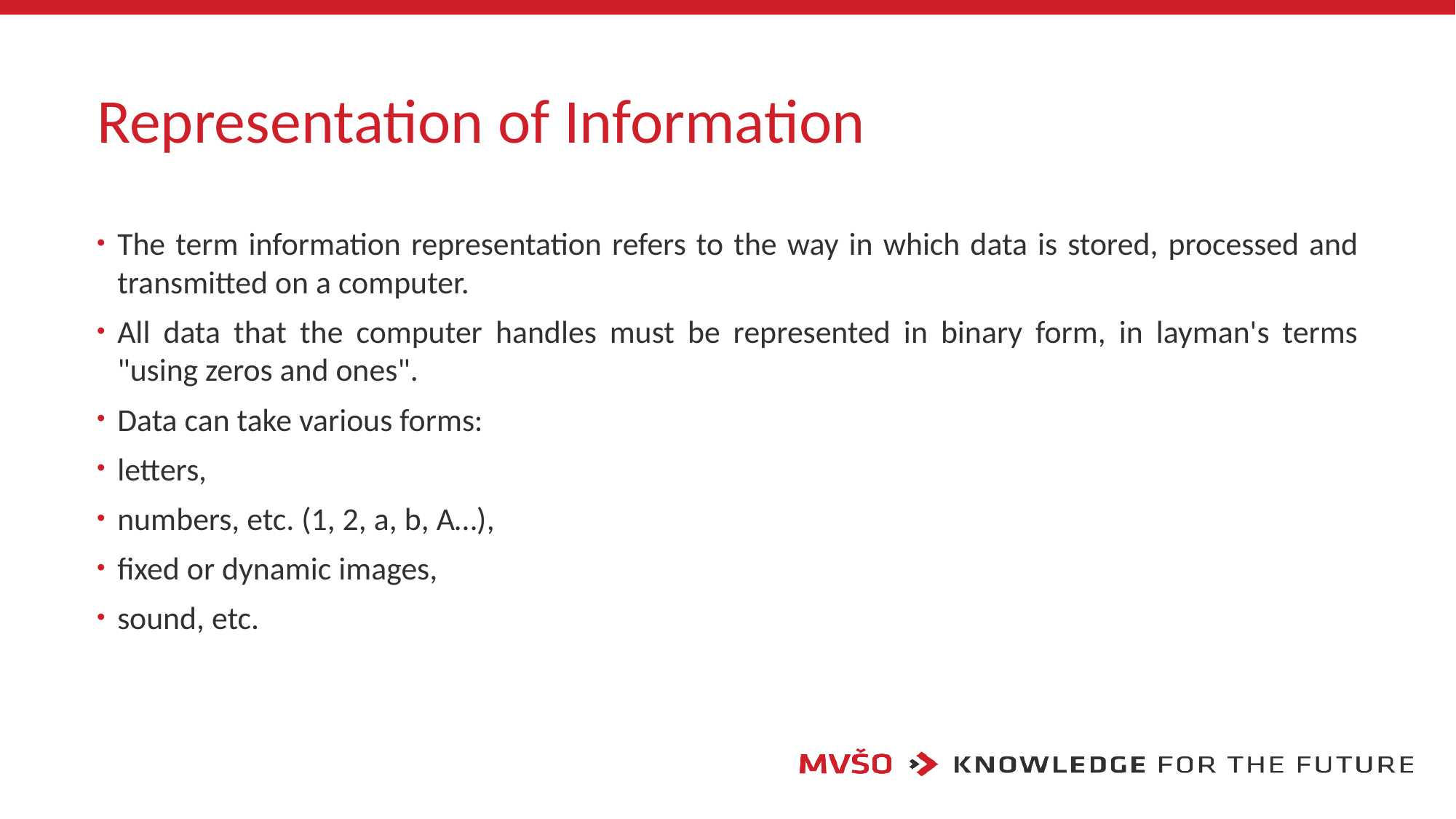

# Representation of Information
The term information representation refers to the way in which data is stored, processed and transmitted on a computer.
All data that the computer handles must be represented in binary form, in layman's terms "using zeros and ones".
Data can take various forms:
letters,
numbers, etc. (1, 2, a, b, A…),
fixed or dynamic images,
sound, etc.